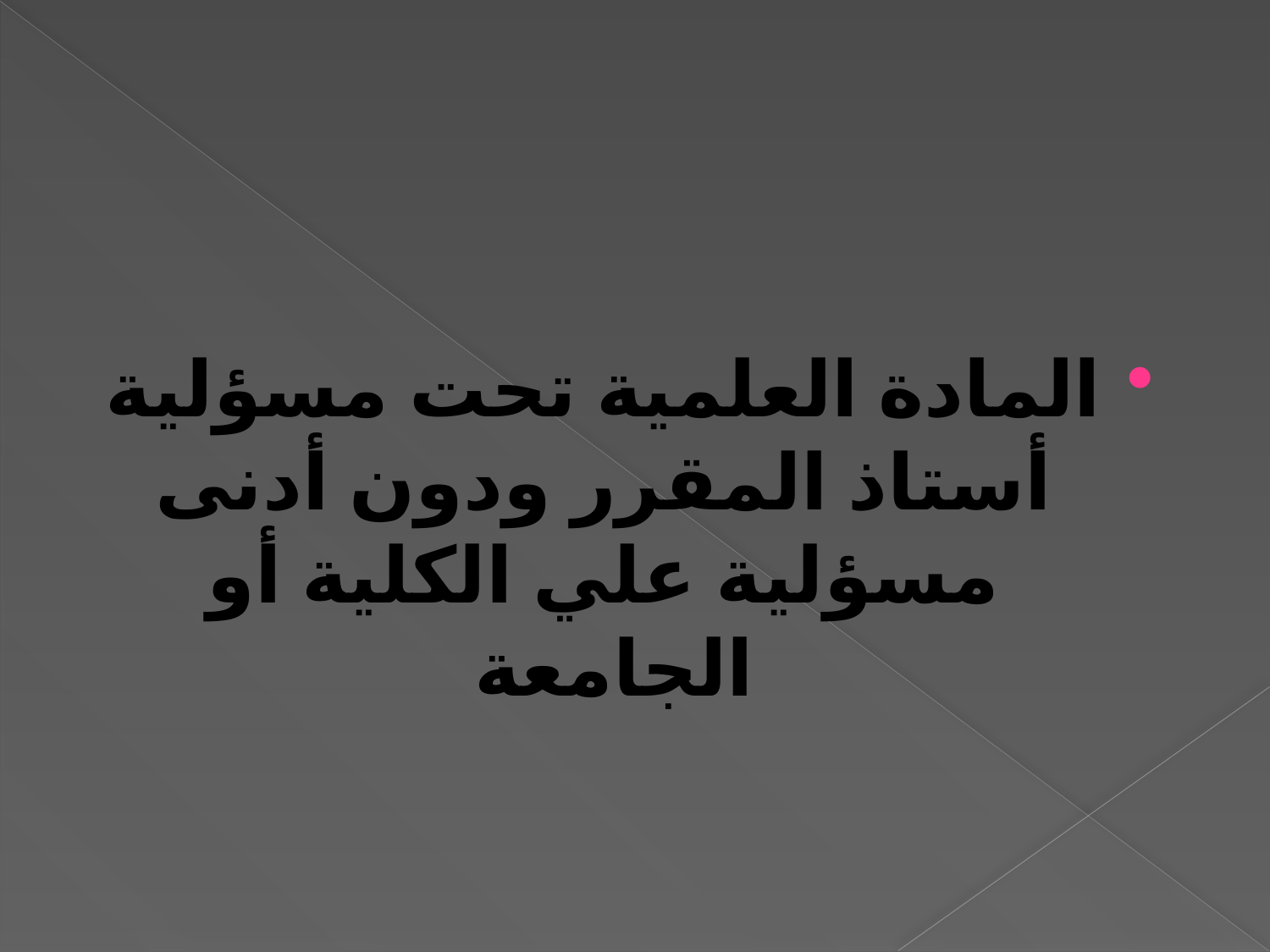

المادة العلمية تحت مسؤلية أستاذ المقرر ودون أدنى مسؤلية علي الكلية أو الجامعة